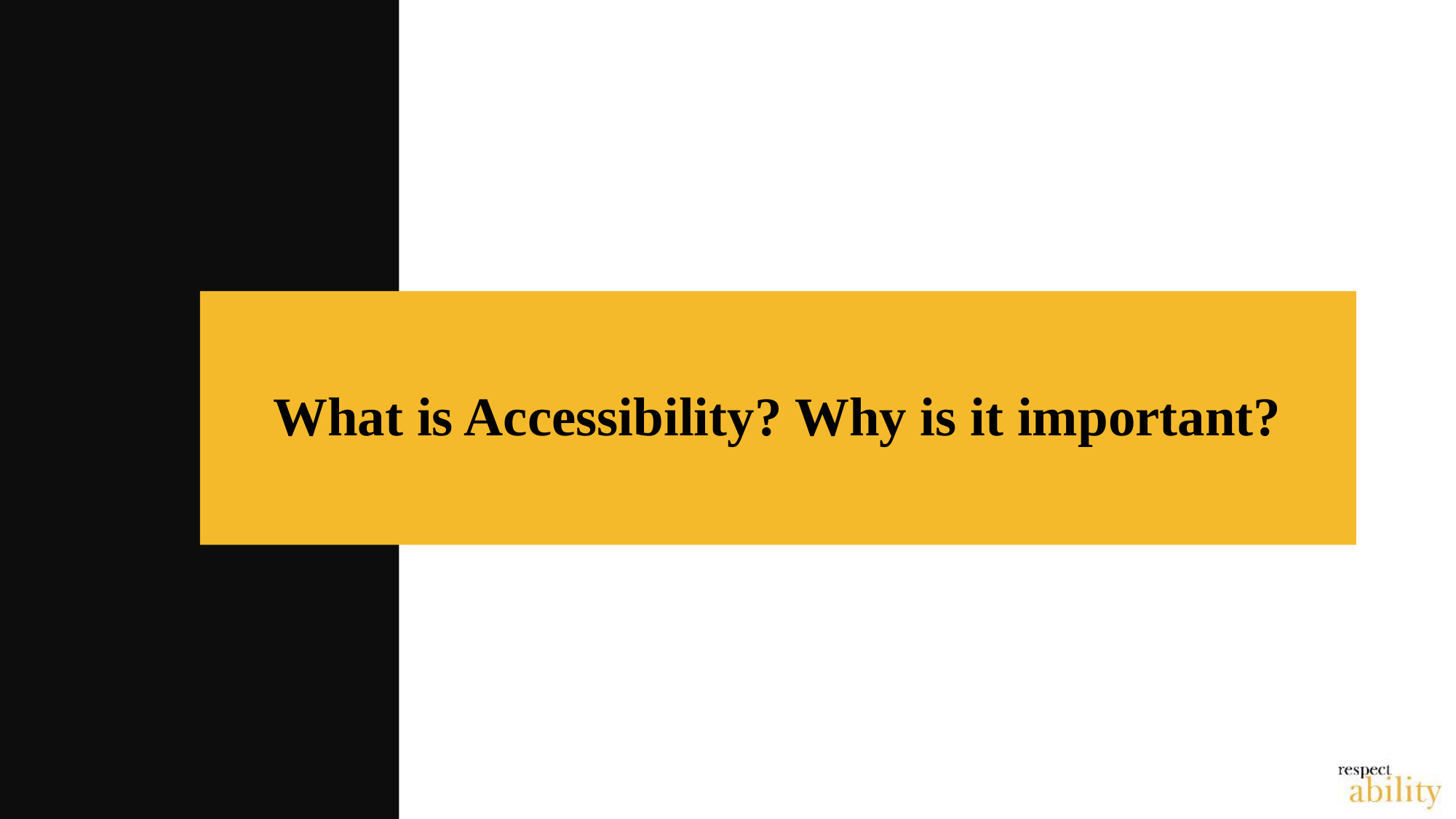

# What is Accessibility? Why is it important?